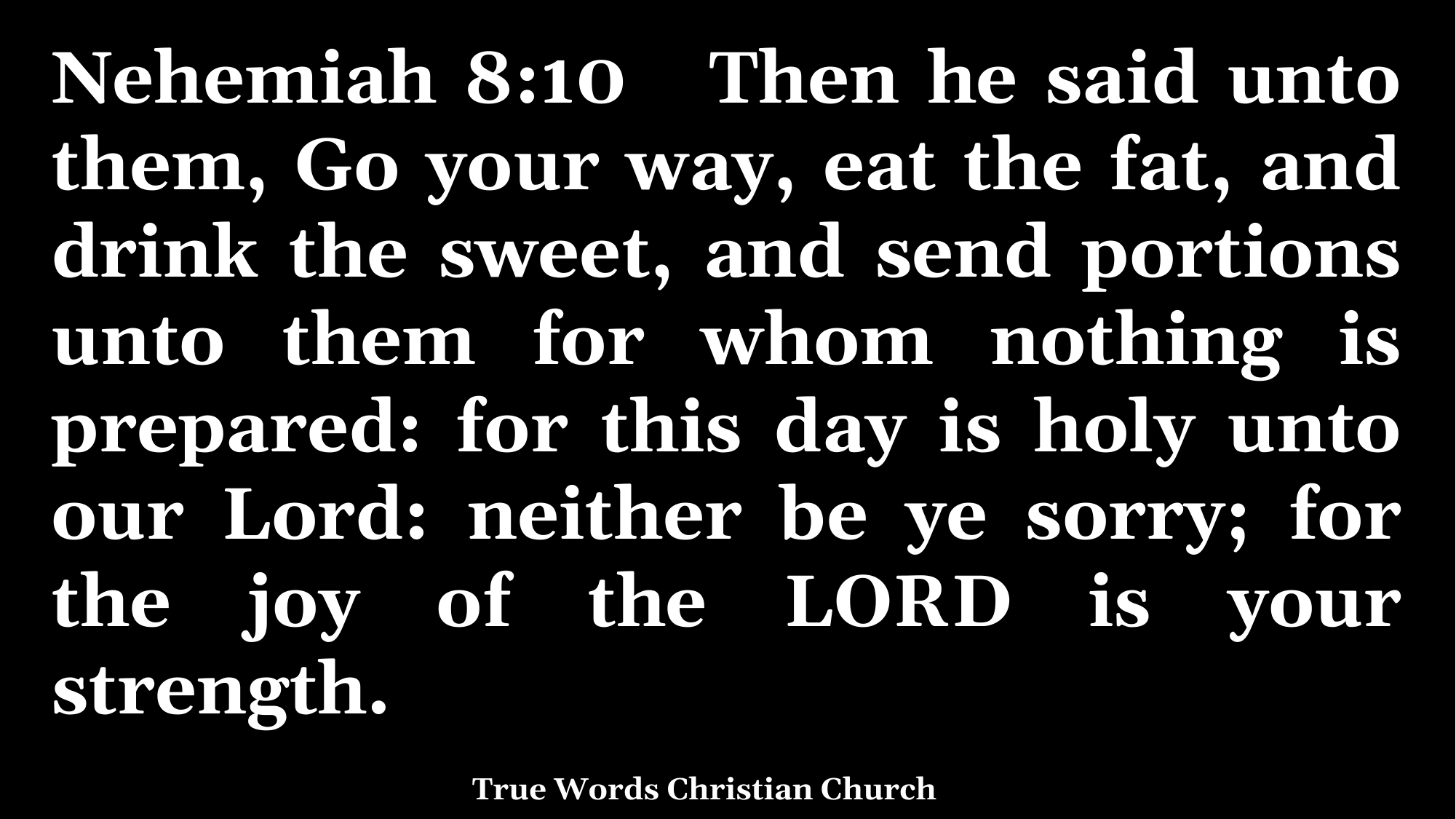

Nehemiah 8:10   Then he said unto them, Go your way, eat the fat, and drink the sweet, and send portions unto them for whom nothing is prepared: for this day is holy unto our Lord: neither be ye sorry; for the joy of the LORD is your strength.
True Words Christian Church